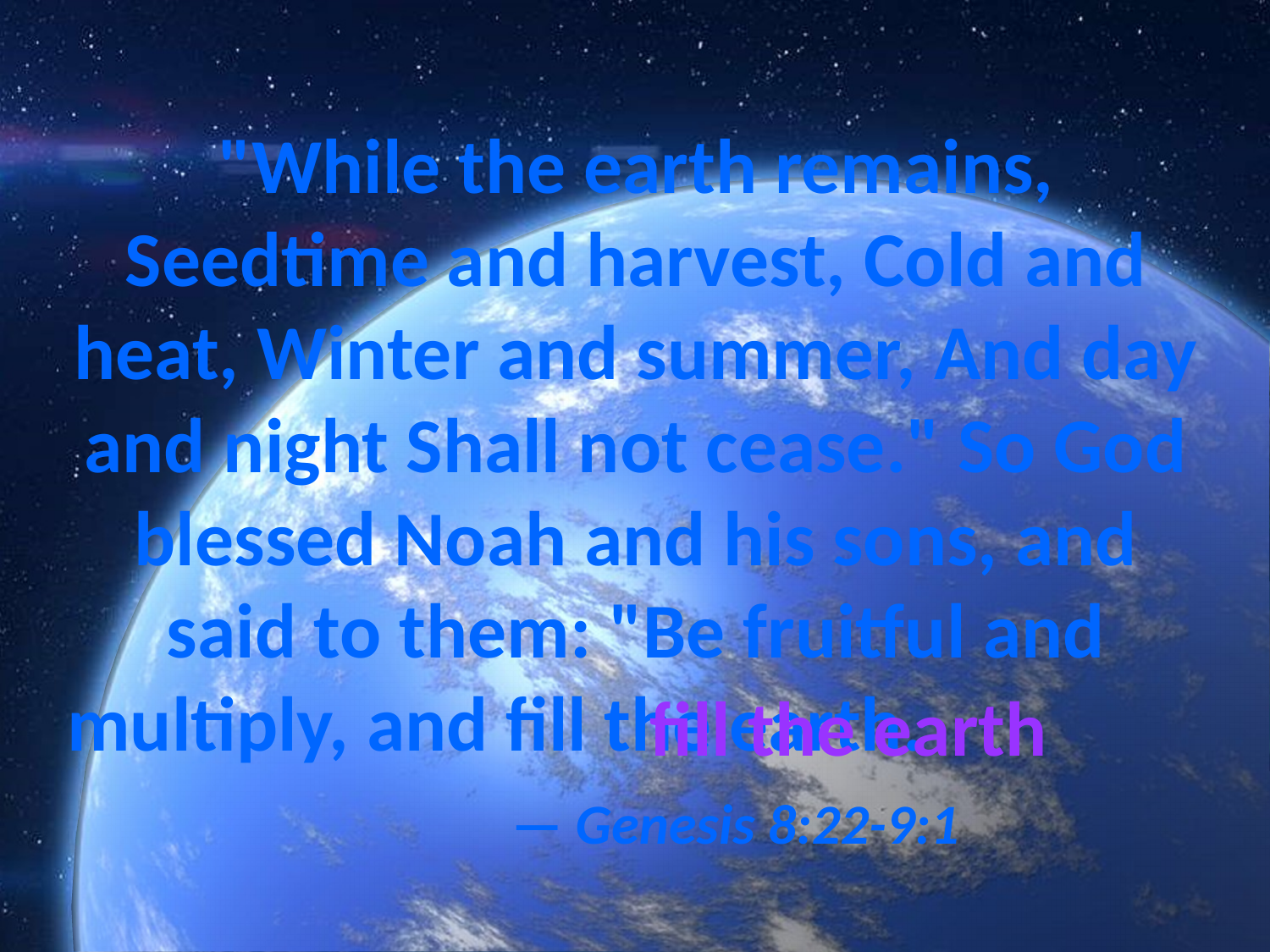

"While the earth remains, Seedtime and harvest, Cold and heat, Winter and summer, And day and night Shall not cease." So God blessed Noah and his sons, and said to them: "Be fruitful and multiply, and fill the earth.                              — Genesis 8:22-9:1

.                       .
fill the earth